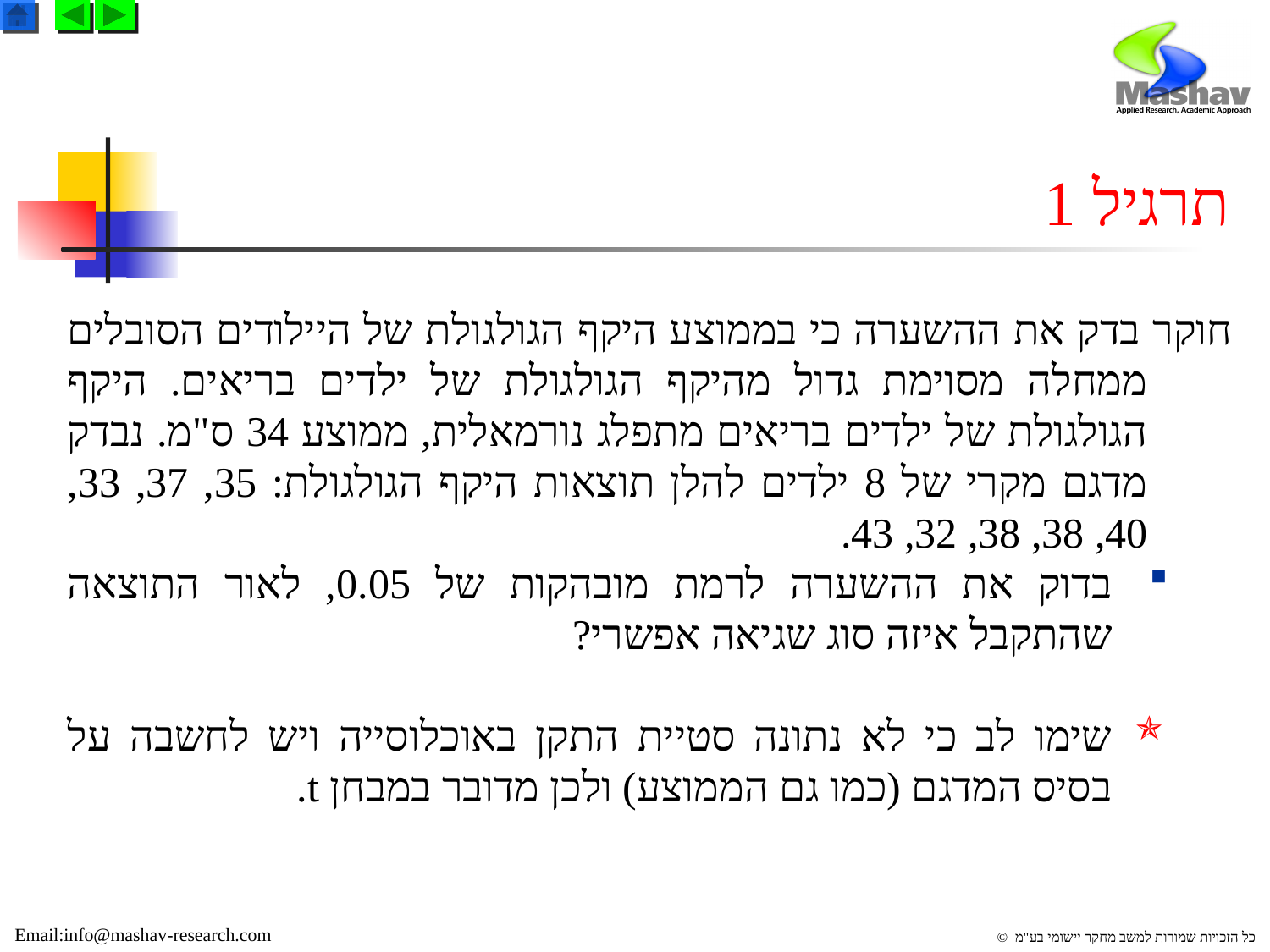

# תרגיל 1
חוקר בדק את ההשערה כי בממוצע היקף הגולגולת של היילודים הסובלים ממחלה מסוימת גדול מהיקף הגולגולת של ילדים בריאים. היקף הגולגולת של ילדים בריאים מתפלג נורמאלית, ממוצע 34 ס"מ. נבדק מדגם מקרי של 8 ילדים להלן תוצאות היקף הגולגולת: 35, 37, 33, 40, 38, 38, 32, 43.
בדוק את ההשערה לרמת מובהקות של 0.05, לאור התוצאה שהתקבל איזה סוג שגיאה אפשרי?

שימו לב כי לא נתונה סטיית התקן באוכלוסייה ויש לחשבה על בסיס המדגם (כמו גם הממוצע) ולכן מדובר במבחן t.